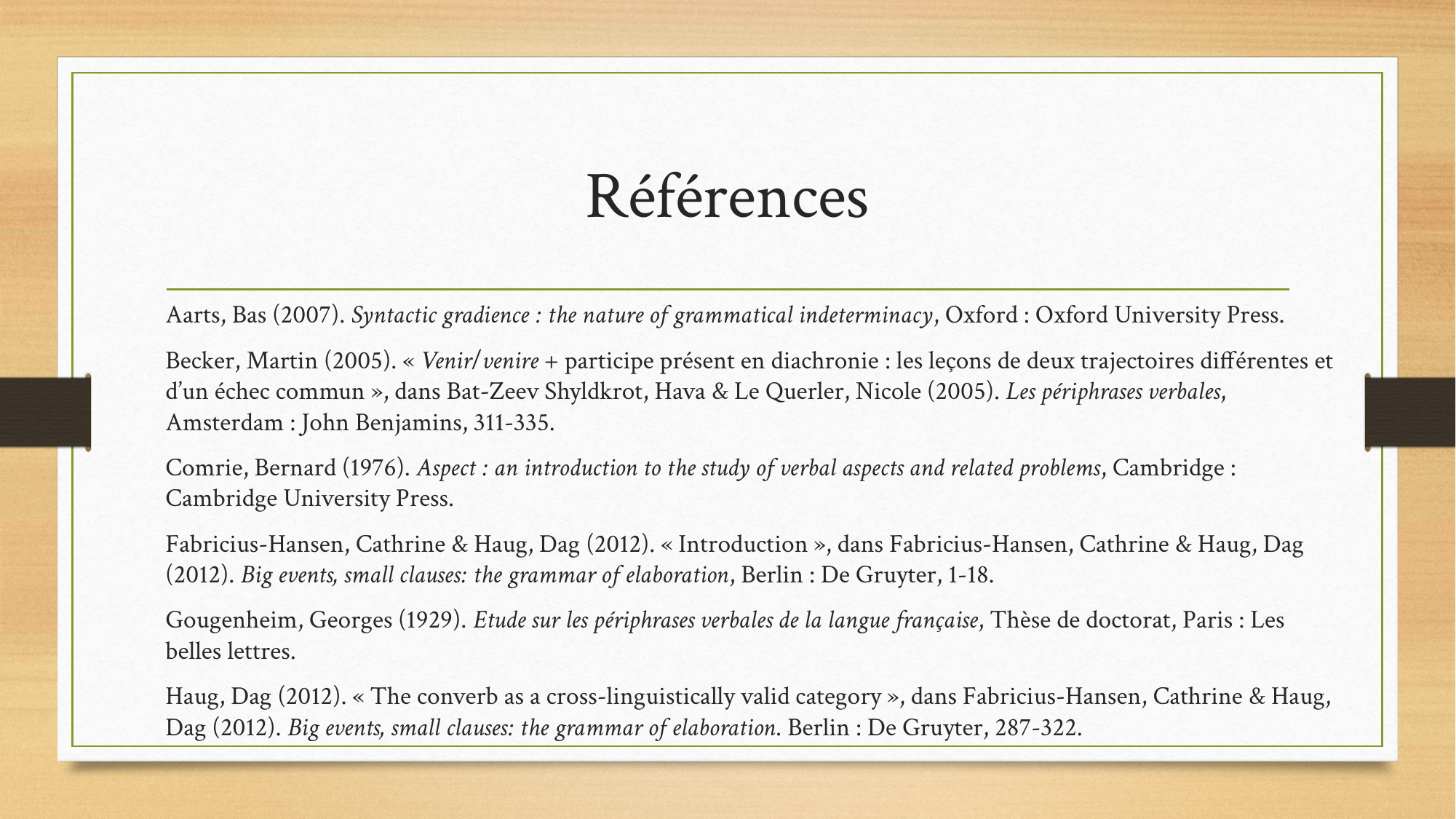

# Références
Aarts, Bas (2007). Syntactic gradience : the nature of grammatical indeterminacy, Oxford : Oxford University Press.
Becker, Martin (2005). « Venir/venire + participe présent en diachronie : les leçons de deux trajectoires différentes et d’un échec commun », dans Bat-Zeev Shyldkrot, Hava & Le Querler, Nicole (2005). Les périphrases verbales, Amsterdam : John Benjamins, 311-335.
Comrie, Bernard (1976). Aspect : an introduction to the study of verbal aspects and related problems, Cambridge : Cambridge University Press.
Fabricius-Hansen, Cathrine & Haug, Dag (2012). « Introduction », dans Fabricius-Hansen, Cathrine & Haug, Dag (2012). Big events, small clauses: the grammar of elaboration, Berlin : De Gruyter, 1-18.
Gougenheim, Georges (1929). Etude sur les périphrases verbales de la langue française, Thèse de doctorat, Paris : Les belles lettres.
Haug, Dag (2012). « The converb as a cross-linguistically valid category », dans Fabricius-Hansen, Cathrine & Haug, Dag (2012). Big events, small clauses: the grammar of elaboration. Berlin : De Gruyter, 287-322.